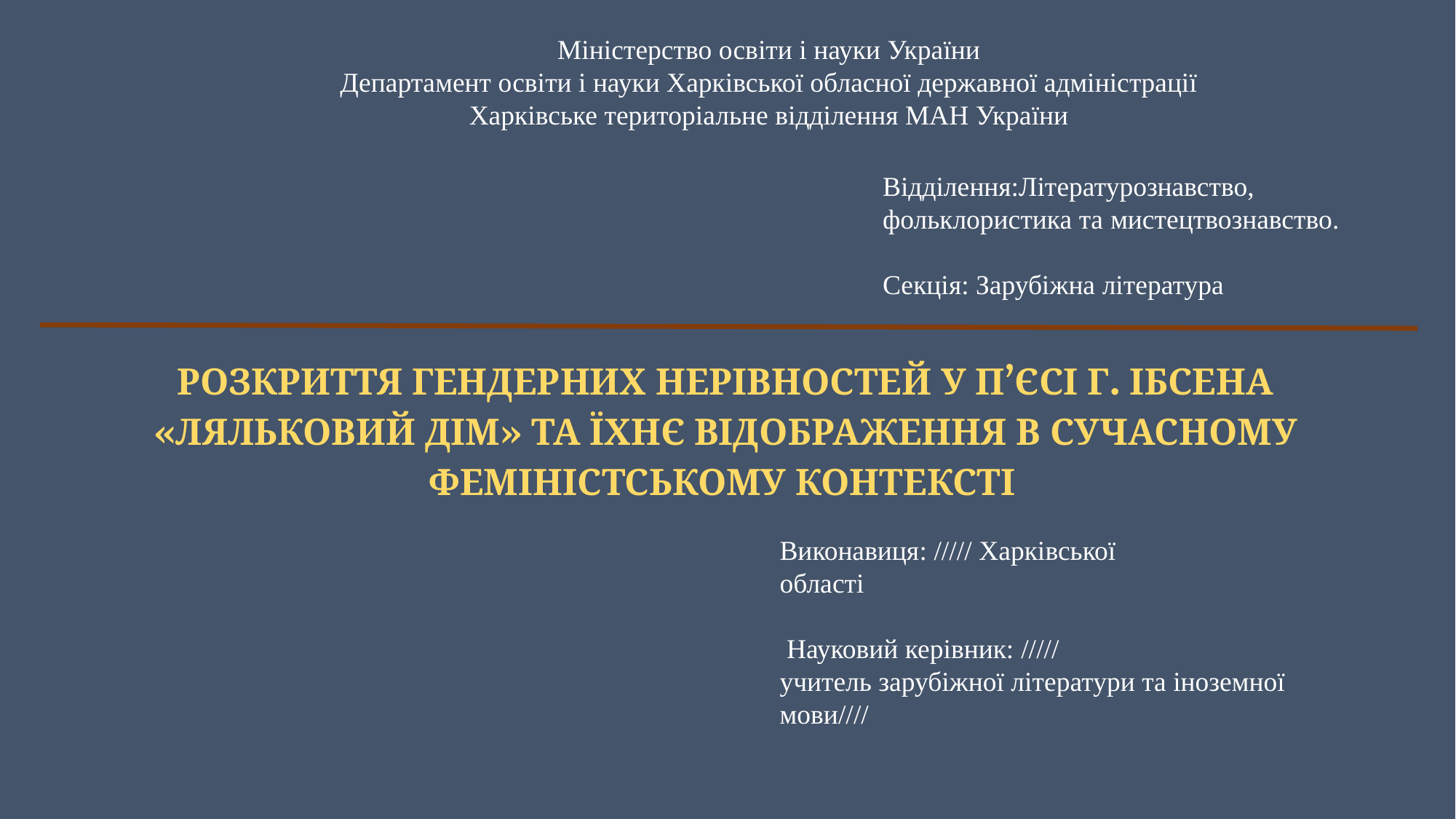

Міністерство освіти і науки України
Департамент освіти і науки Харківської обласної державної адміністрації
Харківське територіальне відділення МАН України

Відділення:Літературознавство,
фольклористика та мистецтвознавство.

Секція: Зарубіжна література
РОЗКРИТТЯ ГЕНДЕРНИХ НЕРІВНОСТЕЙ У П’ЄСІ Г. ІБСЕНА «ЛЯЛЬКОВИЙ ДІМ» ТА ЇХНЄ ВІДОБРАЖЕННЯ В СУЧАСНОМУ ФЕМІНІСТСЬКОМУ КОНТЕКСТІ
Виконавиця: ///// Харківської
області

 Науковий керівник: /////
учитель зарубіжної літератури та іноземної мови////